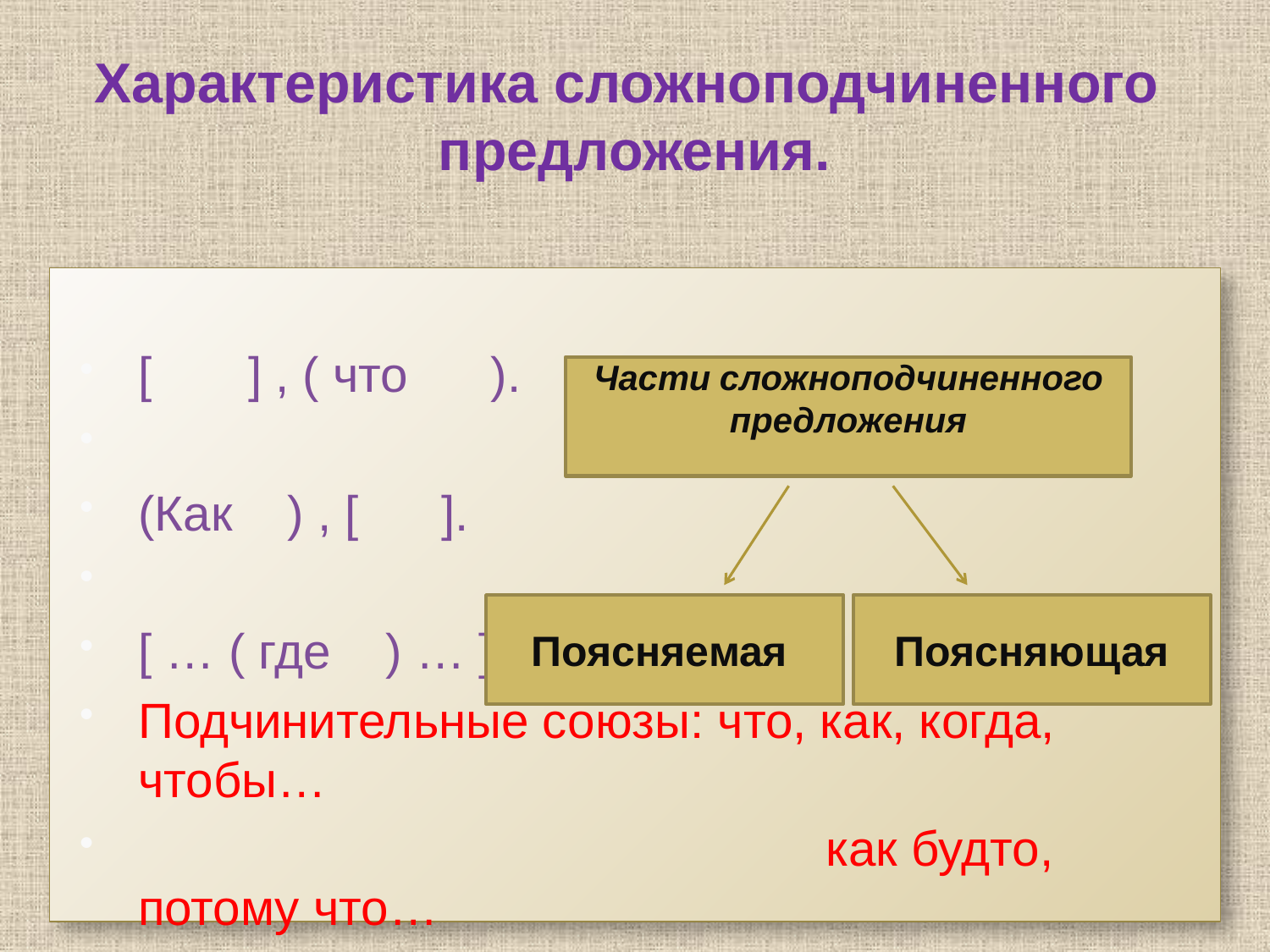

# Характеристика сложноподчиненного  предложения.

[       ] , ( что      ).

(Как    ) , [      ].

[ … ( где    ) … ].
Подчинительные союзы: что, как, когда, чтобы…
                                                  как будто, потому что…
Как отличить союз от союзного слова?

Части сложноподчиненного предложения

Поясняемая

Поясняющая